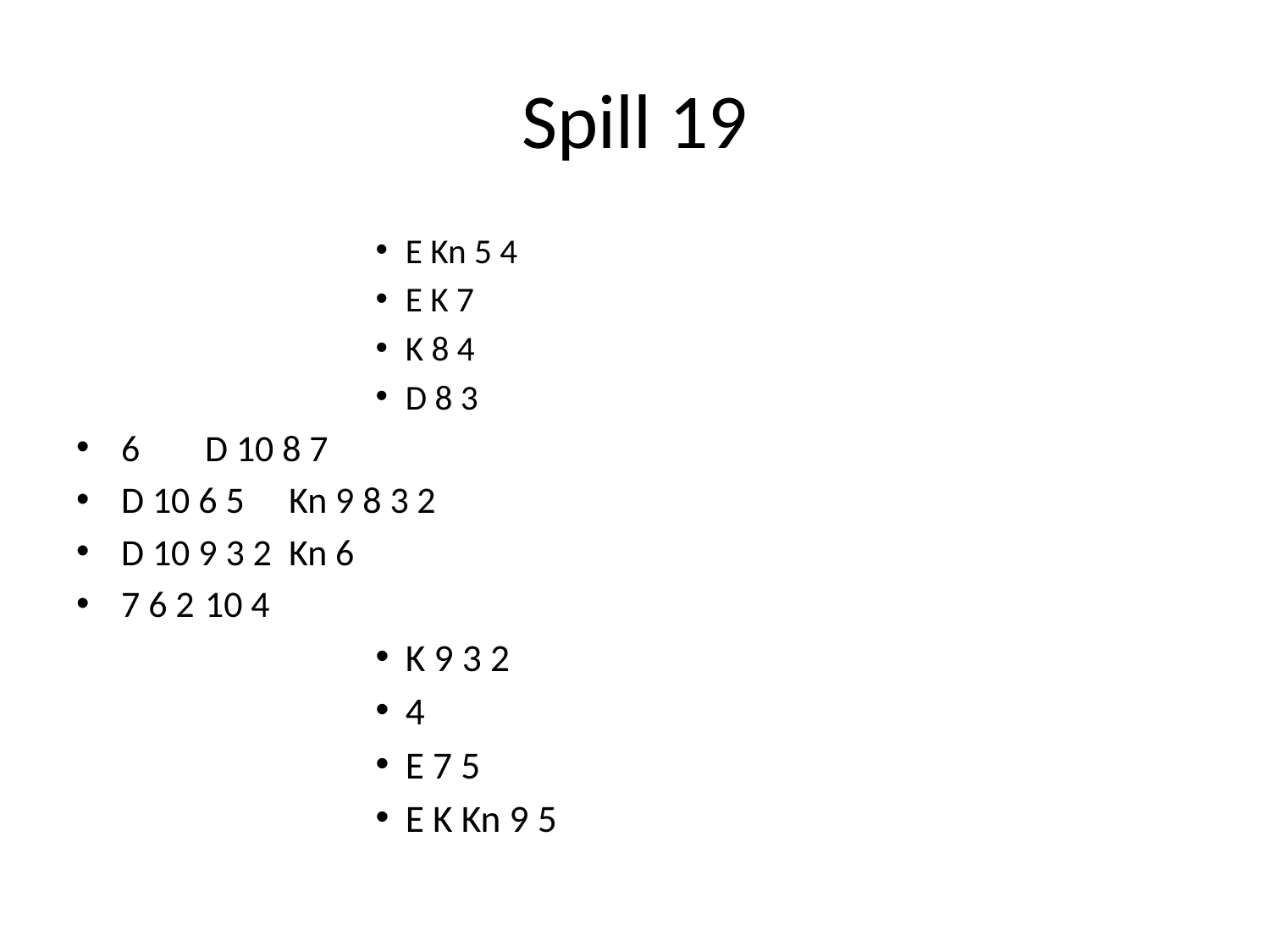

# Spill 19
E Kn 5 4
E K 7
K 8 4
D 8 3
6					D 10 8 7
D 10 6 5				Kn 9 8 3 2
D 10 9 3 2				Kn 6
7 6 2					10 4
K 9 3 2
4
E 7 5
E K Kn 9 5